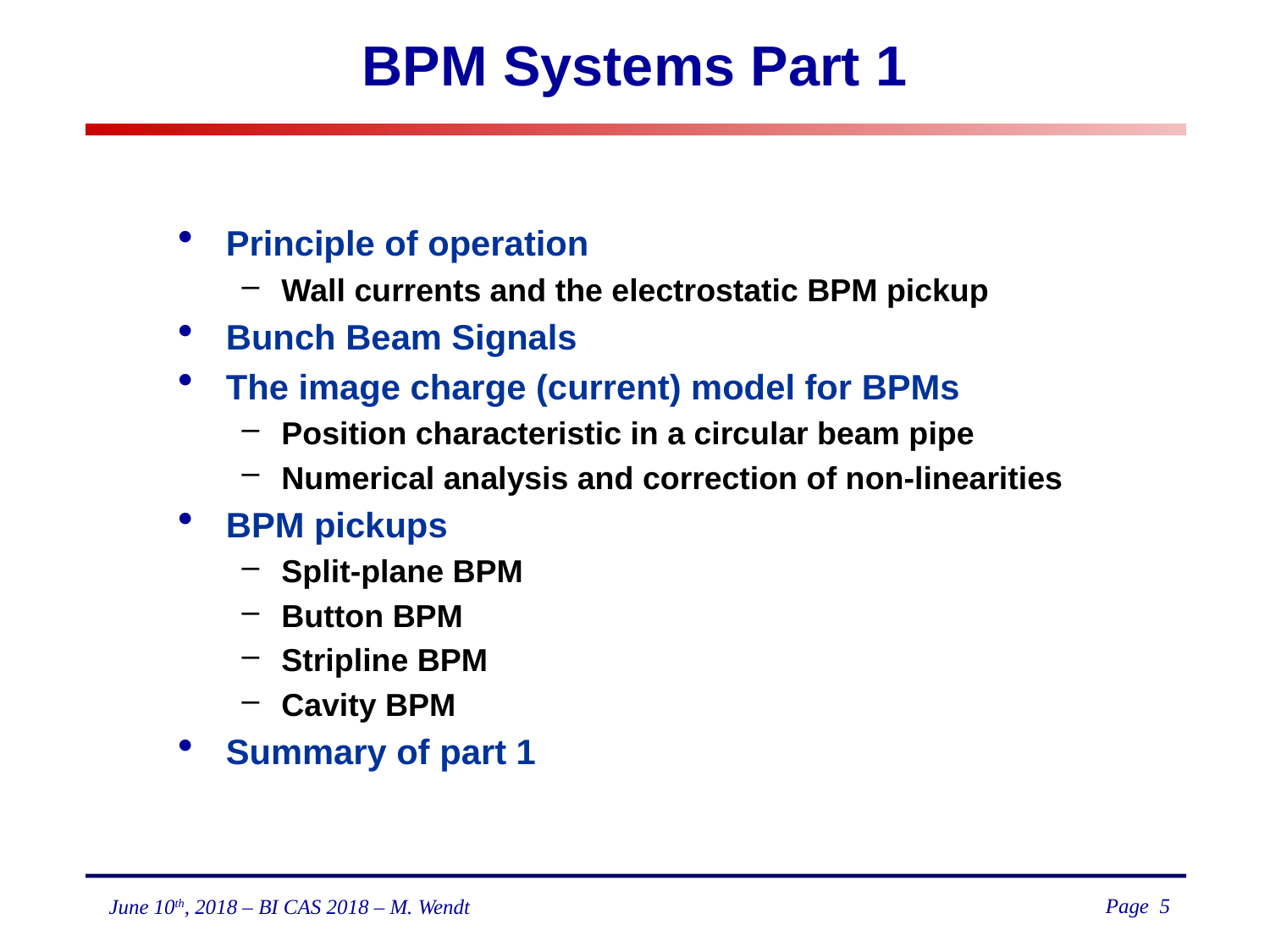

# BPM Systems Part 1
Principle of operation
Wall currents and the electrostatic BPM pickup
Bunch Beam Signals
The image charge (current) model for BPMs
Position characteristic in a circular beam pipe
Numerical analysis and correction of non-linearities
BPM pickups
Split-plane BPM
Button BPM
Stripline BPM
Cavity BPM
Summary of part 1